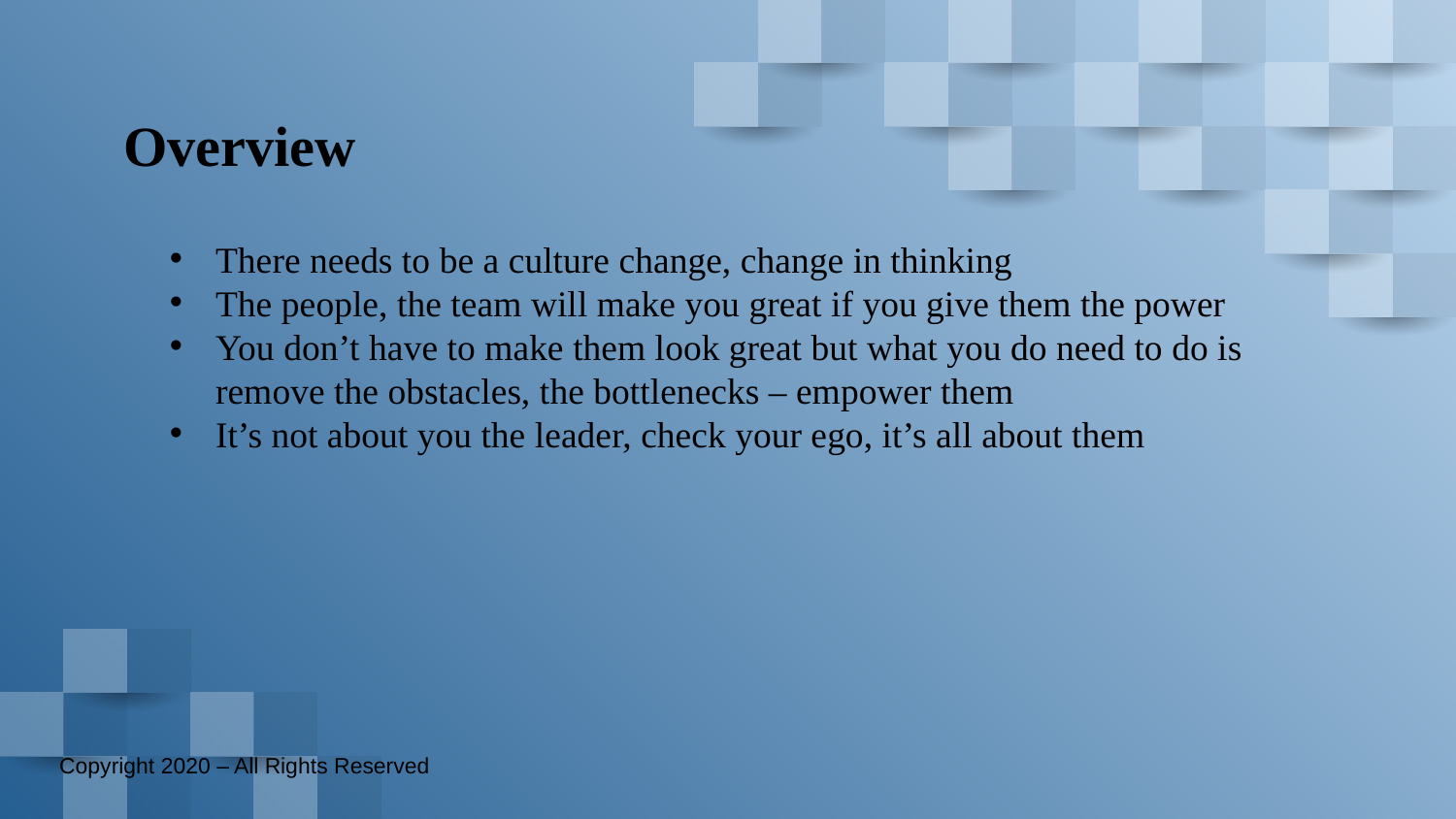

# Overview
There needs to be a culture change, change in thinking
The people, the team will make you great if you give them the power
You don’t have to make them look great but what you do need to do is remove the obstacles, the bottlenecks – empower them
It’s not about you the leader, check your ego, it’s all about them
Copyright 2020 – All Rights Reserved